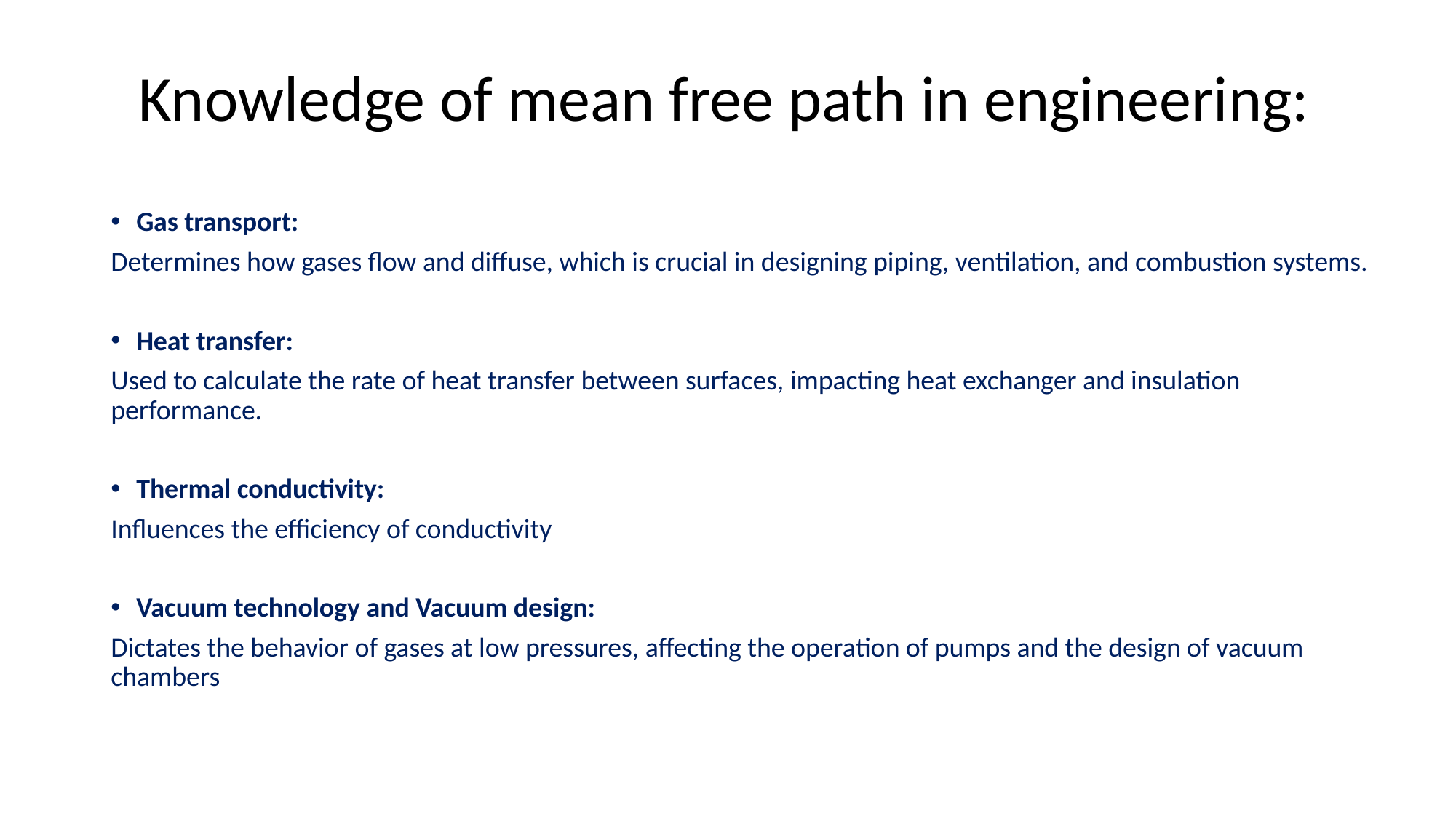

# Knowledge of mean free path in engineering:

Gas transport:
Determines how gases flow and diffuse, which is crucial in designing piping, ventilation, and combustion systems.

Heat transfer:
Used to calculate the rate of heat transfer between surfaces, impacting heat exchanger and insulation performance.

Thermal conductivity:
Influences the efficiency of conductivity

Vacuum technology and Vacuum design:
Dictates the behavior of gases at low pressures, affecting the operation of pumps and the design of vacuum chambers